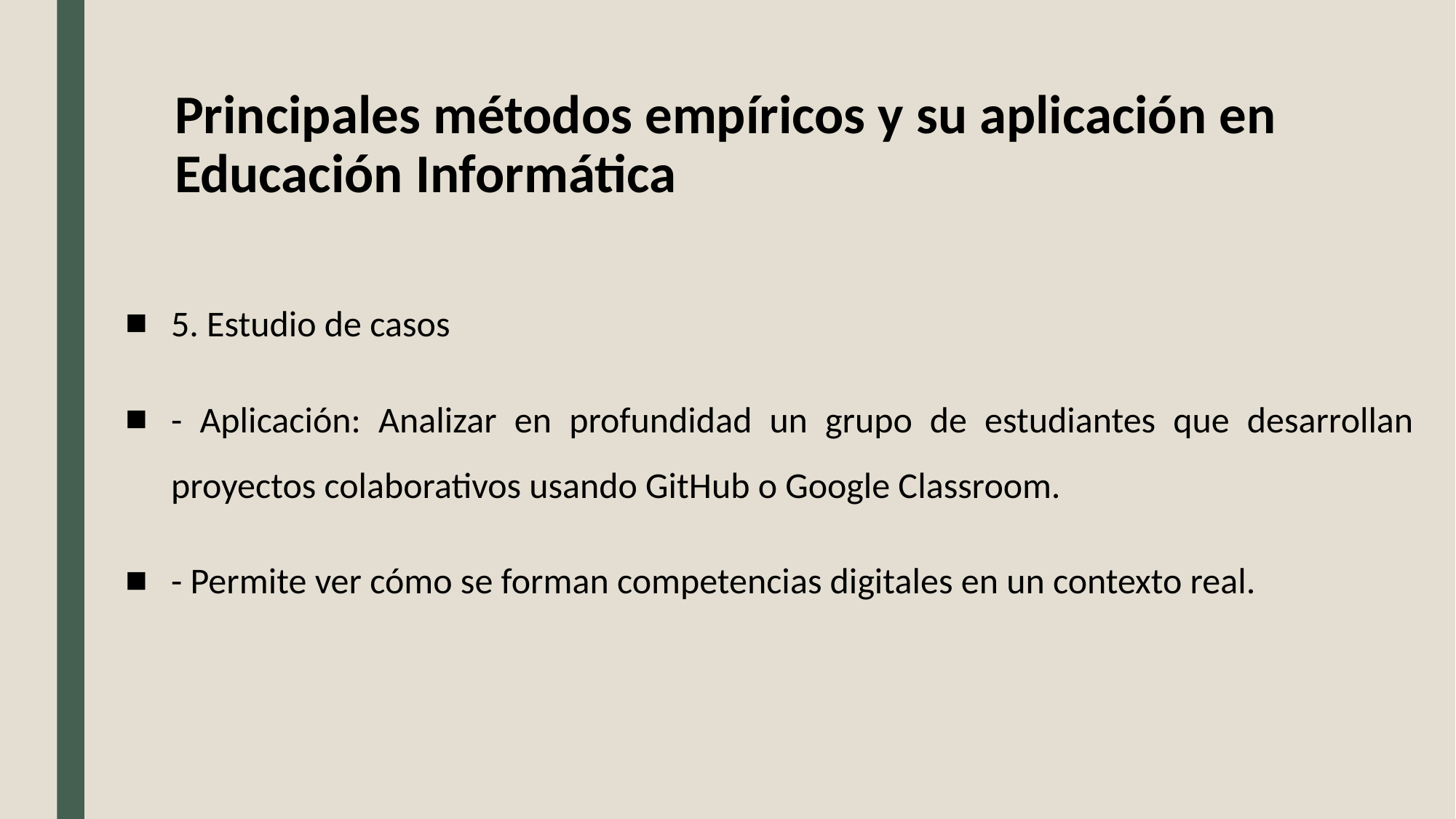

# Principales métodos empíricos y su aplicación en Educación Informática
5. Estudio de casos
- Aplicación: Analizar en profundidad un grupo de estudiantes que desarrollan proyectos colaborativos usando GitHub o Google Classroom.
- Permite ver cómo se forman competencias digitales en un contexto real.